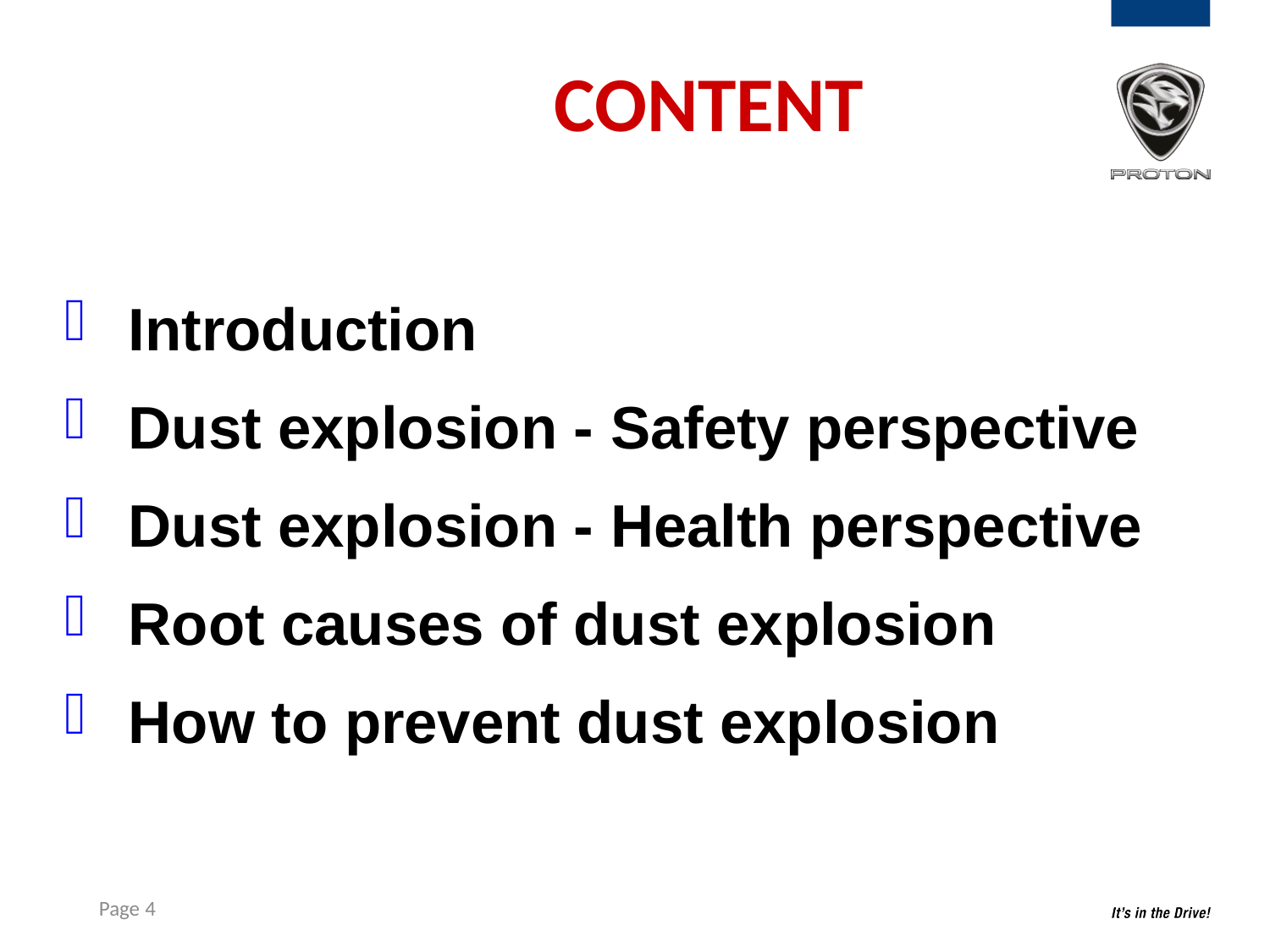

CONTENT
 Introduction
 Dust explosion - Safety perspective
 Dust explosion - Health perspective
 Root causes of dust explosion
 How to prevent dust explosion
4